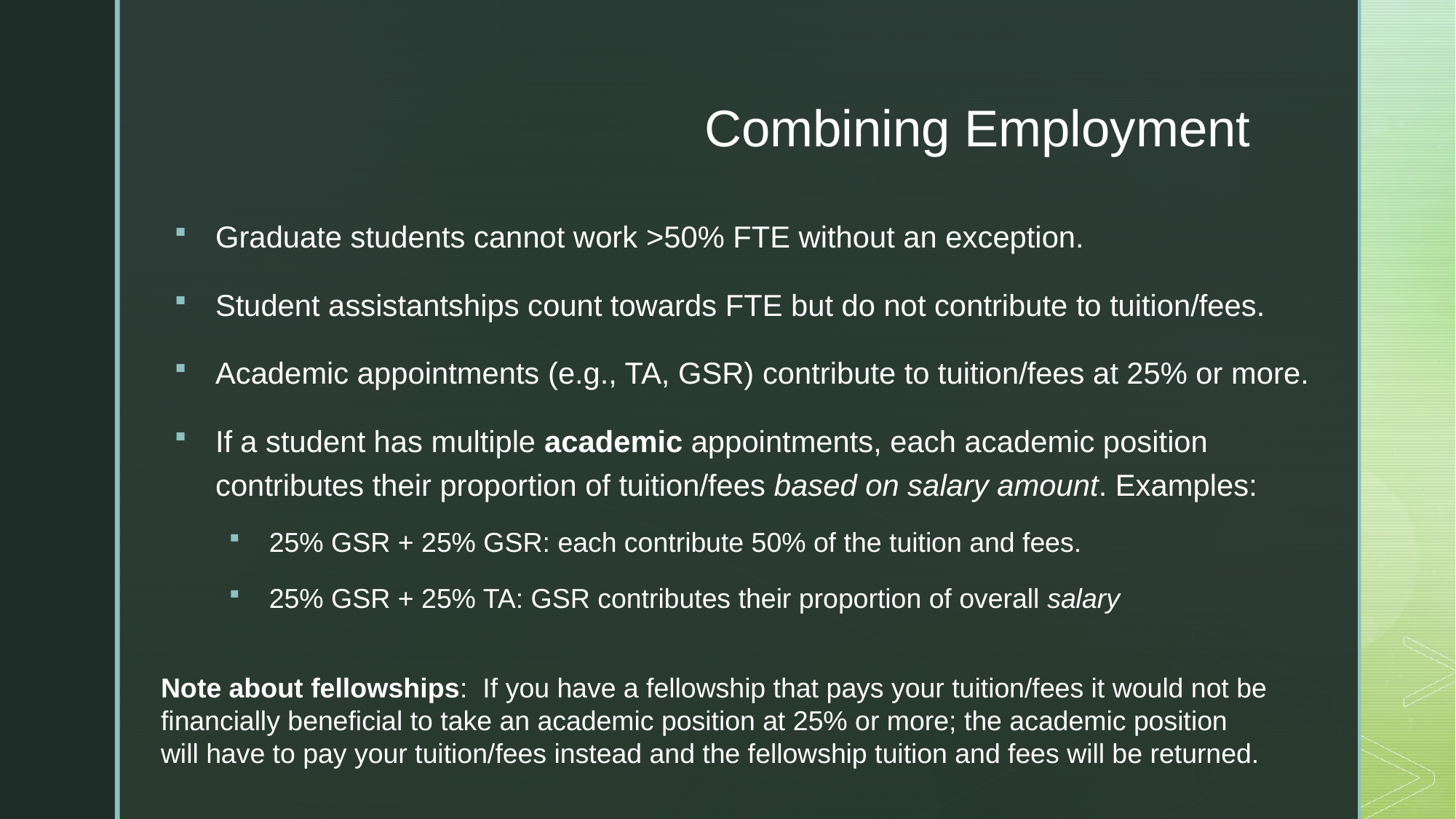

# Combining Employment
Graduate students cannot work >50% FTE without an exception.
Student assistantships count towards FTE but do not contribute to tuition/fees.
Academic appointments (e.g., TA, GSR) contribute to tuition/fees at 25% or more.
If a student has multiple academic appointments, each academic position contributes their proportion of tuition/fees based on salary amount. Examples:
25% GSR + 25% GSR: each contribute 50% of the tuition and fees.
25% GSR + 25% TA: GSR contributes their proportion of overall salary
Note about fellowships:  If you have a fellowship that pays your tuition/fees it would not be financially beneficial to take an academic position at 25% or more; the academic position will have to pay your tuition/fees instead and the fellowship tuition and fees will be returned.